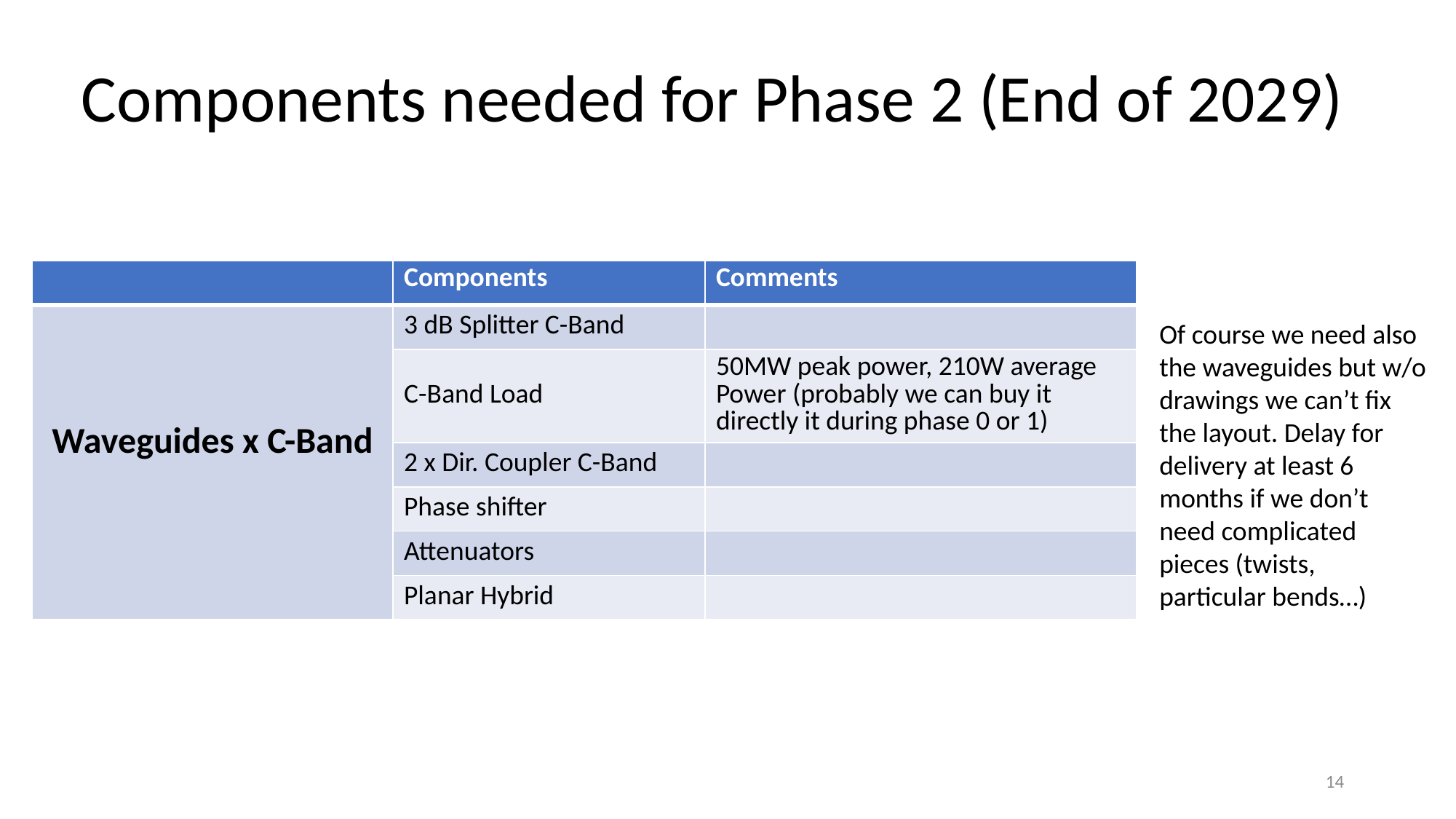

Components needed for Phase 2 (End of 2029)
|  | Components | Comments |
| --- | --- | --- |
| Waveguides x C-Band | 3 dB Splitter C-Band |  |
|  | C-Band Load | 50MW peak power, 210W average Power (probably we can buy it directly it during phase 0 or 1) |
|  | 2 x Dir. Coupler C-Band |  |
|  | Phase shifter |  |
|  | Attenuators |  |
|  | Planar Hybrid |  |
Of course we need also the waveguides but w/o drawings we can’t fix the layout. Delay for delivery at least 6 months if we don’t need complicated pieces (twists, particular bends…)
14